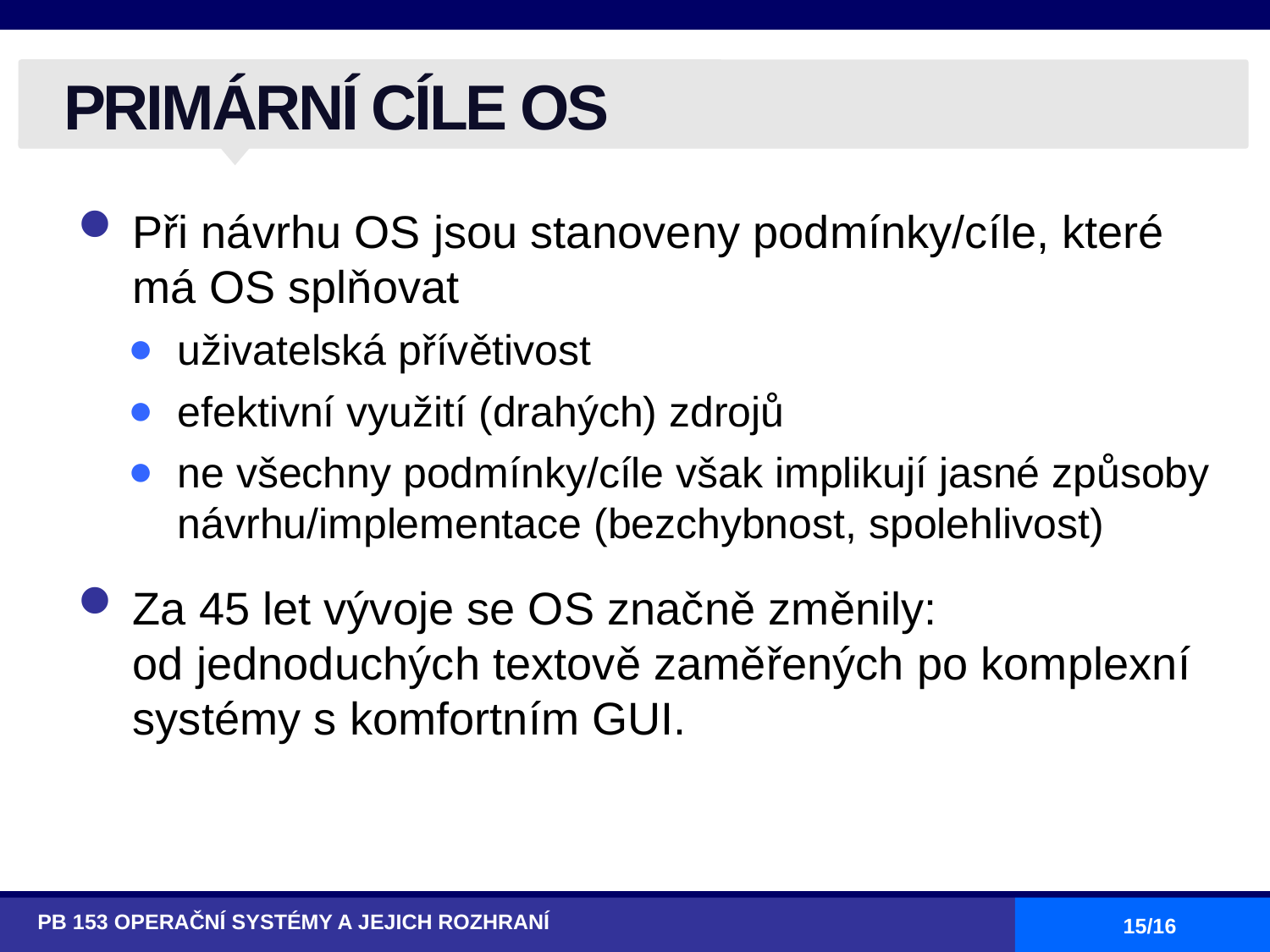

# PRIMÁRNÍ CÍLE OS
Při návrhu OS jsou stanoveny podmínky/cíle, které má OS splňovat
uživatelská přívětivost
efektivní využití (drahých) zdrojů
ne všechny podmínky/cíle však implikují jasné způsoby návrhu/implementace (bezchybnost, spolehlivost)
Za 45 let vývoje se OS značně změnily:
od jednoduchých textově zaměřených po komplexní systémy s komfortním GUI.
PB 153 OPERAČNÍ SYSTÉMY A JEJICH ROZHRANÍ